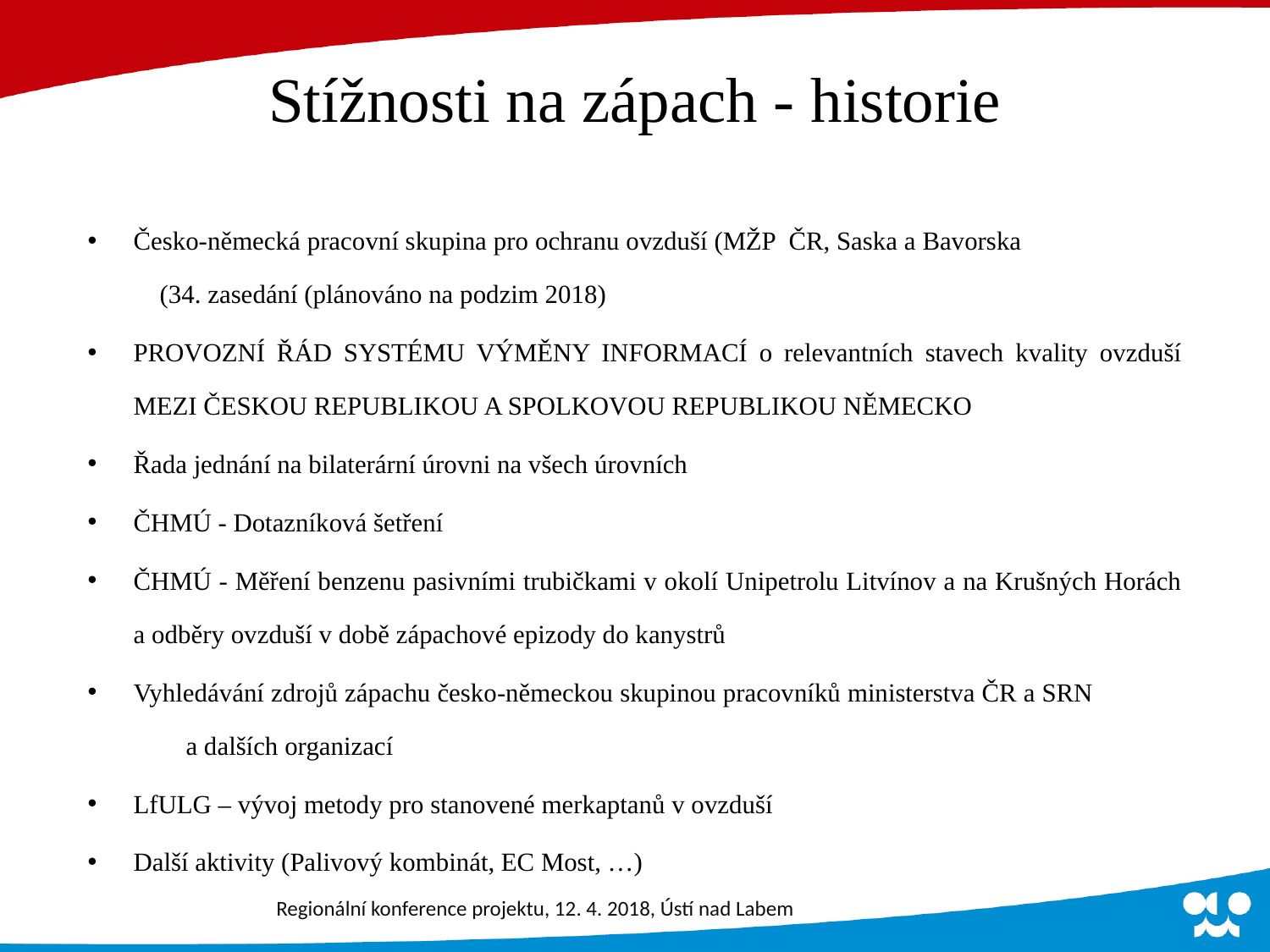

# Stížnosti na zápach - historie
Česko-německá pracovní skupina pro ochranu ovzduší (MŽP  ČR, Saska a Bavorska                             (34. zasedání (plánováno na podzim 2018)
PROVOZNÍ ŘÁD SYSTÉMU VÝMĚNY INFORMACÍ o relevantních stavech kvality ovzduší MEZI ČESKOU REPUBLIKOU A SPOLKOVOU REPUBLIKOU NĚMECKO
Řada jednání na bilaterární úrovni na všech úrovních
ČHMÚ - Dotazníková šetření
ČHMÚ - Měření benzenu pasivními trubičkami v okolí Unipetrolu Litvínov a na Krušných Horách a odběry ovzduší v době zápachové epizody do kanystrů
Vyhledávání zdrojů zápachu česko-německou skupinou pracovníků ministerstva ČR a SRN                      a dalších organizací
LfULG – vývoj metody pro stanovené merkaptanů v ovzduší
Další aktivity (Palivový kombinát, EC Most, …)

Regionální konference projektu, 12. 4. 2018, Ústí nad Labem